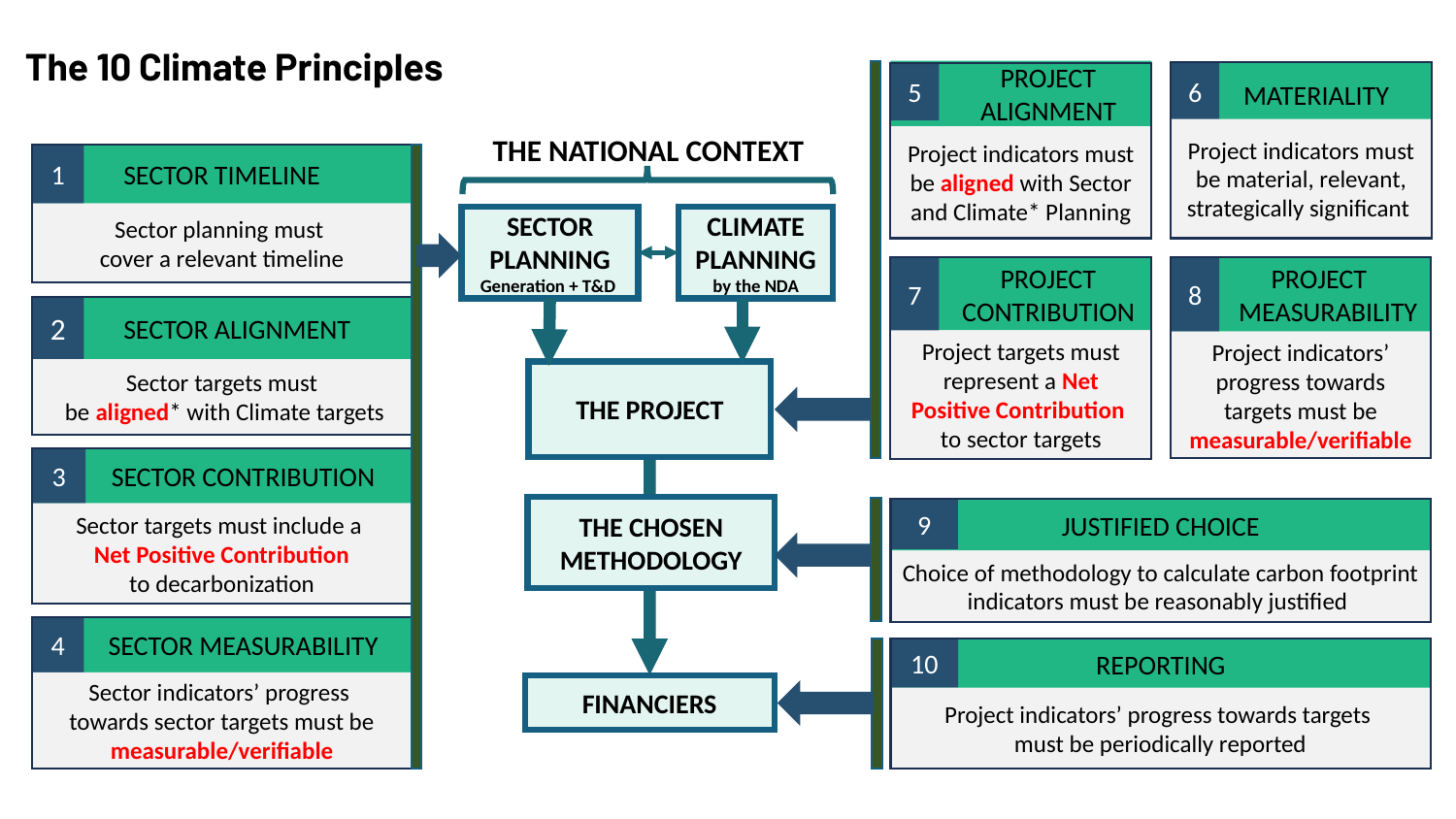

# The 10 Climate Principles

PROJECT ALIGNMENT

5
Project indicators must be aligned with Sector and Climate* Planning

6
     MATERIALITY
Project indicators must be material, relevant, strategically significant
THE NATIONAL CONTEXT
1
SECTOR TIMELINE

Sector planning must
cover a relevant timeline

SECTOR PLANNING
Generation + T&D
CLIMATE PLANNING
by the NDA

8
      PROJECT
         MEASURABILITY
Project indicators’ progress towards targets must be measurable/verifiable
PROJECT CONTRIBUTION

7
Project targets must represent a Net Positive Contribution
to sector targets
2

     SECTOR ALIGNMENT
Sector targets must
 be aligned* with Climate targets
THE PROJECT

3
       SECTOR CONTRIBUTION

Sector targets must include a
Net Positive Contribution
to decarbonization
THE CHOSEN METHODOLOGY

9
JUSTIFIED CHOICE
Choice of methodology to calculate carbon footprint indicators must be reasonably justified

4
       SECTOR MEASURABILITY
Sector indicators’ progress
towards sector targets must be measurable/verifiable

REPORTING

10
Project indicators’ progress towards targets
must be periodically reported
FINANCIERS